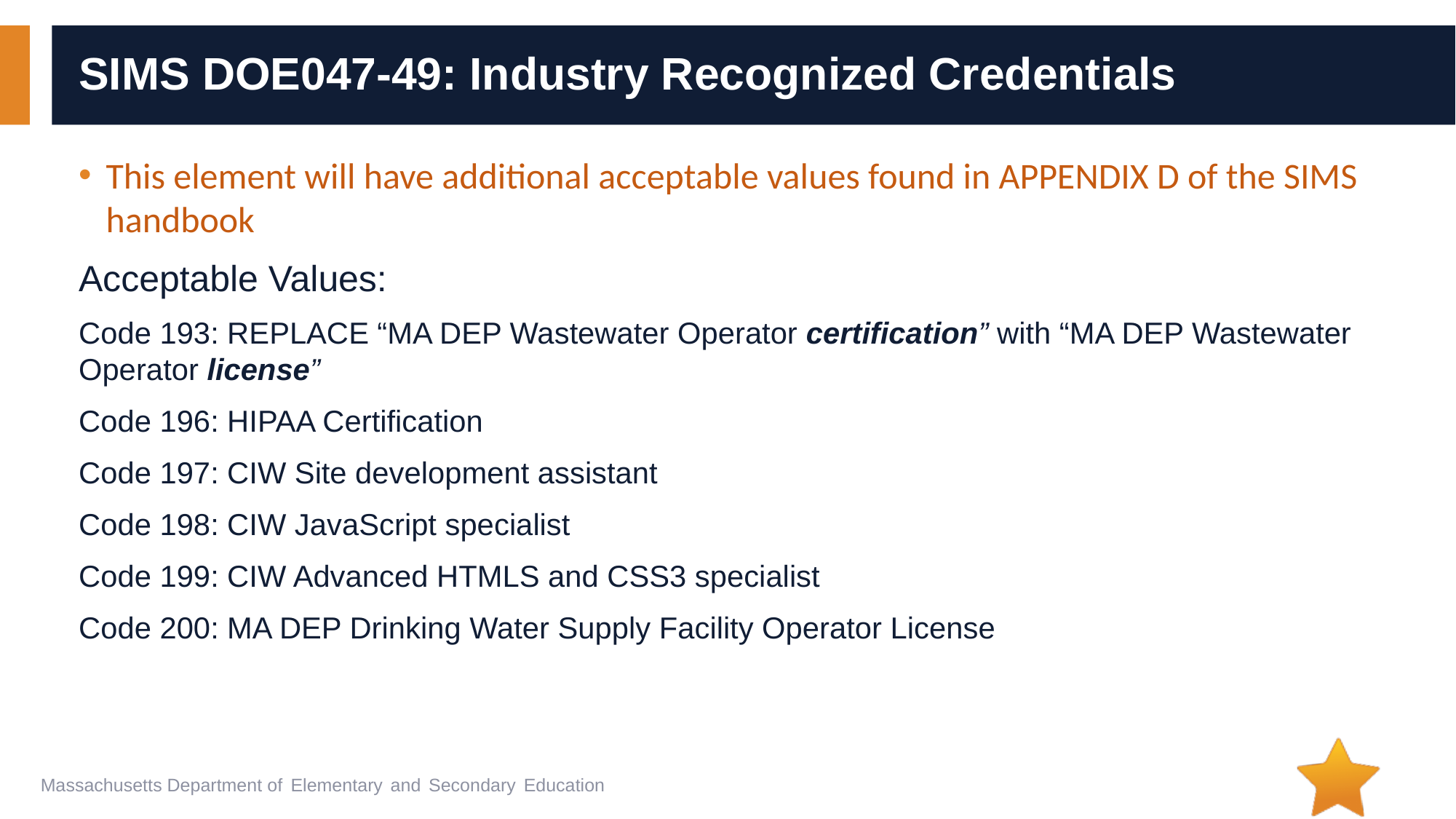

# SIMS DOE047-49: Industry Recognized Credentials
This element will have additional acceptable values found in APPENDIX D of the SIMS handbook
Acceptable Values:
Code 193: REPLACE “MA DEP Wastewater Operator certification” with “MA DEP Wastewater Operator license”
Code 196: HIPAA Certification
Code 197: CIW Site development assistant
Code 198: CIW JavaScript specialist
Code 199: CIW Advanced HTMLS and CSS3 specialist
Code 200: MA DEP Drinking Water Supply Facility Operator License